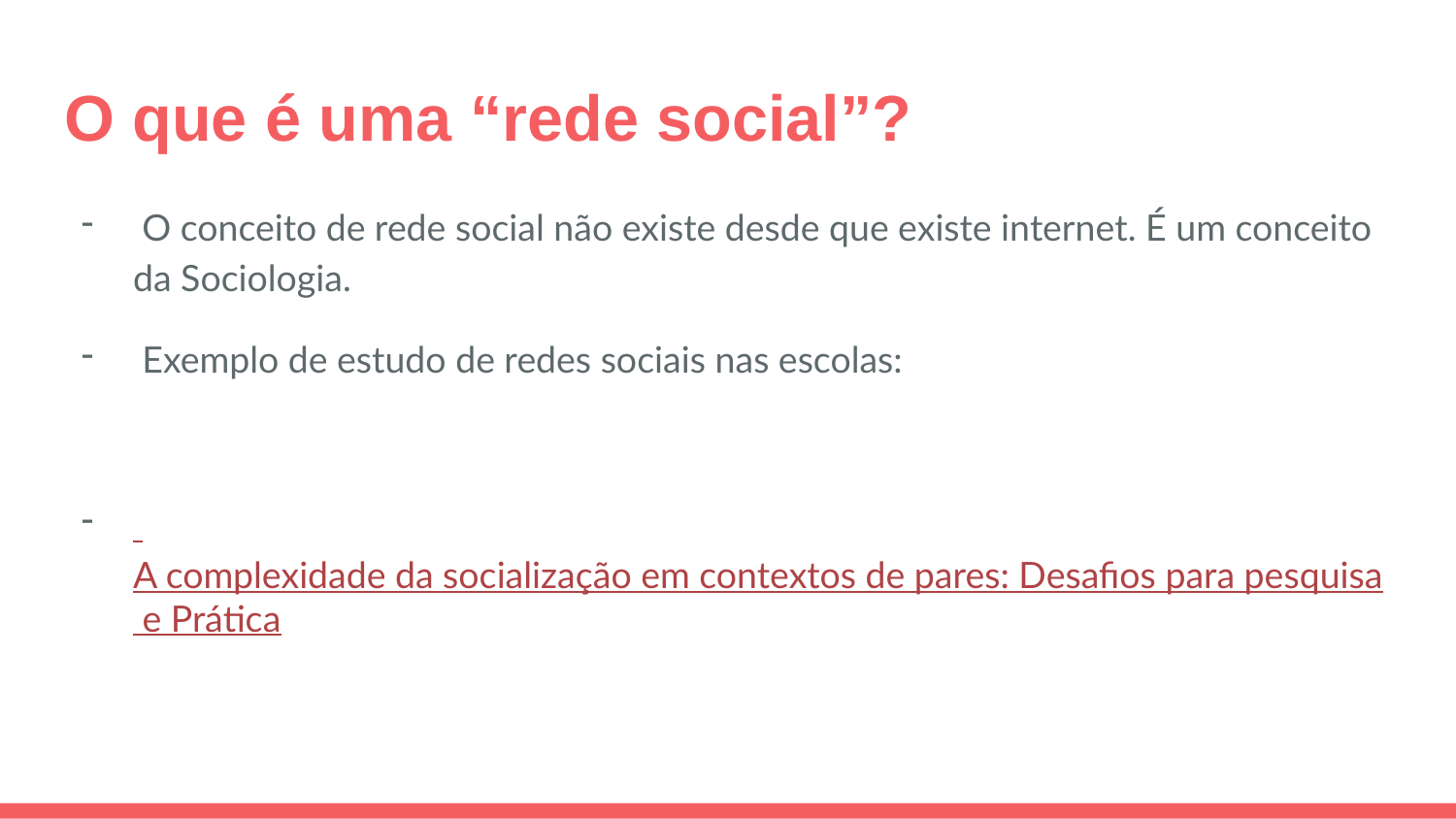

# O que é uma “rede social”?
 O conceito de rede social não existe desde que existe internet. É um conceito da Sociologia.
 Exemplo de estudo de redes sociais nas escolas:

 A complexidade da socialização em contextos de pares: Desafios para pesquisa e Prática